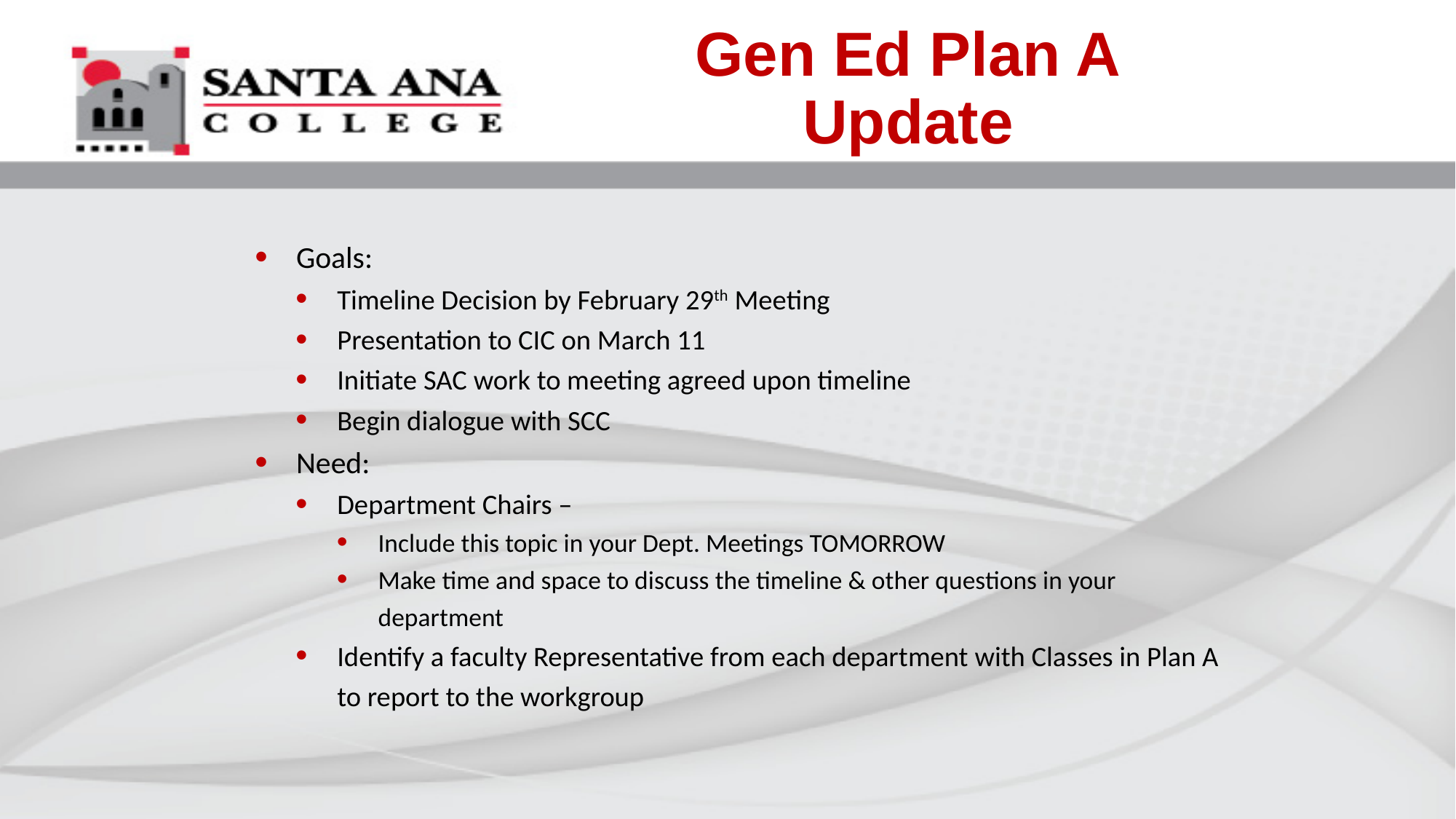

Gen Ed Plan A
Update
Goals:
Timeline Decision by February 29th Meeting
Presentation to CIC on March 11
Initiate SAC work to meeting agreed upon timeline
Begin dialogue with SCC
Need:
Department Chairs –
Include this topic in your Dept. Meetings TOMORROW
Make time and space to discuss the timeline & other questions in your department
Identify a faculty Representative from each department with Classes in Plan A to report to the workgroup